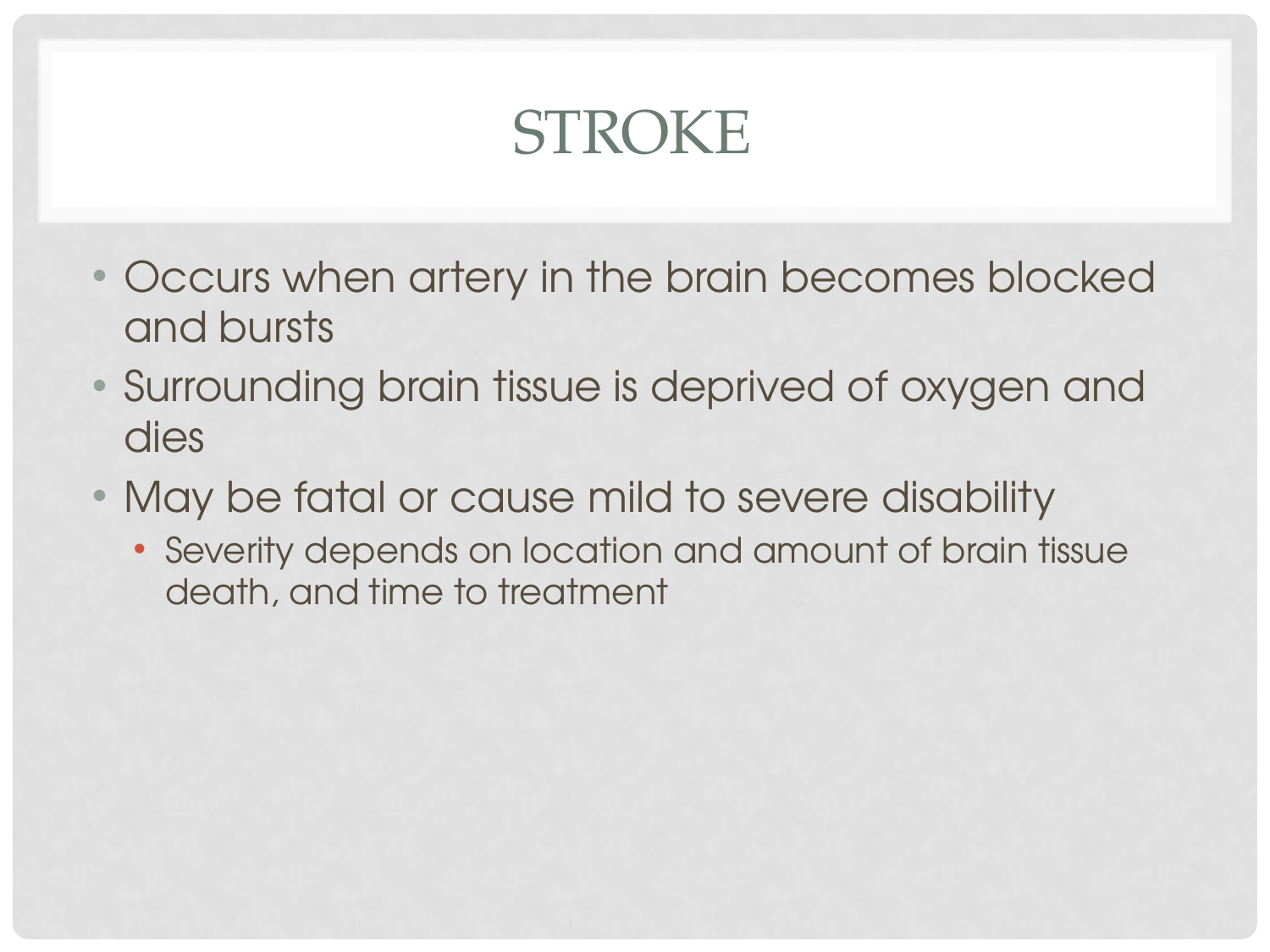

# stroke
Occurs when artery in the brain becomes blocked and bursts
Surrounding brain tissue is deprived of oxygen and dies
May be fatal or cause mild to severe disability
Severity depends on location and amount of brain tissue death, and time to treatment